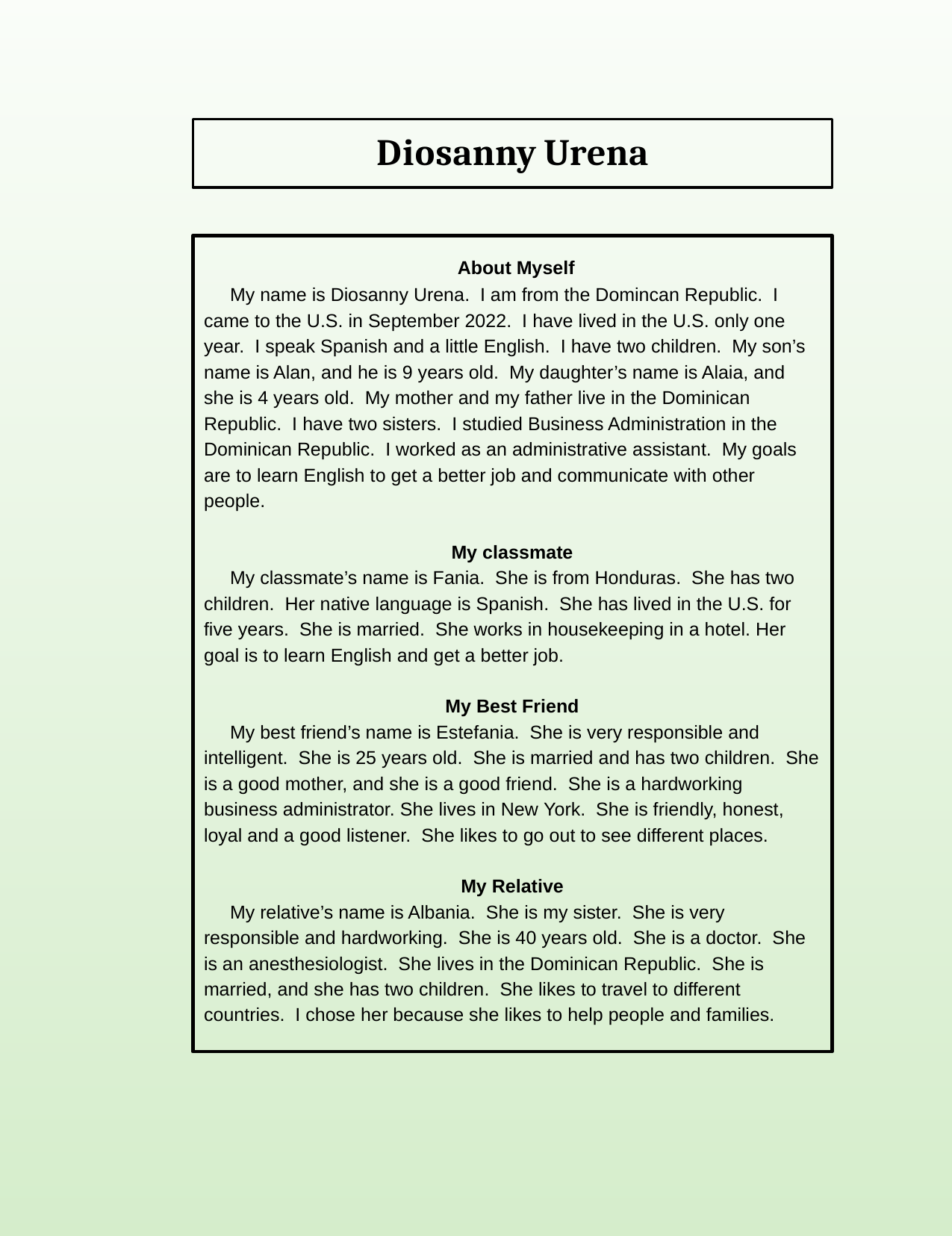

# Diosanny Urena
 About Myself
     My name is Diosanny Urena.  I am from the Domincan Republic.  I came to the U.S. in September 2022.  I have lived in the U.S. only one year.  I speak Spanish and a little English.  I have two children.  My son’s name is Alan, and he is 9 years old.  My daughter’s name is Alaia, and she is 4 years old.  My mother and my father live in the Dominican Republic.  I have two sisters.  I studied Business Administration in the Dominican Republic.  I worked as an administrative assistant.  My goals are to learn English to get a better job and communicate with other people.

My classmate
     My classmate’s name is Fania.  She is from Honduras.  She has two children.  Her native language is Spanish.  She has lived in the U.S. for five years.  She is married.  She works in housekeeping in a hotel. Her goal is to learn English and get a better job.

My Best Friend
     My best friend’s name is Estefania.  She is very responsible and intelligent.  She is 25 years old.  She is married and has two children.  She is a good mother, and she is a good friend.  She is a hardworking business administrator. She lives in New York.  She is friendly, honest, loyal and a good listener.  She likes to go out to see different places.

My Relative
     My relative’s name is Albania.  She is my sister.  She is very responsible and hardworking.  She is 40 years old.  She is a doctor.  She is an anesthesiologist.  She lives in the Dominican Republic.  She is married, and she has two children.  She likes to travel to different countries.  I chose her because she likes to help people and families.